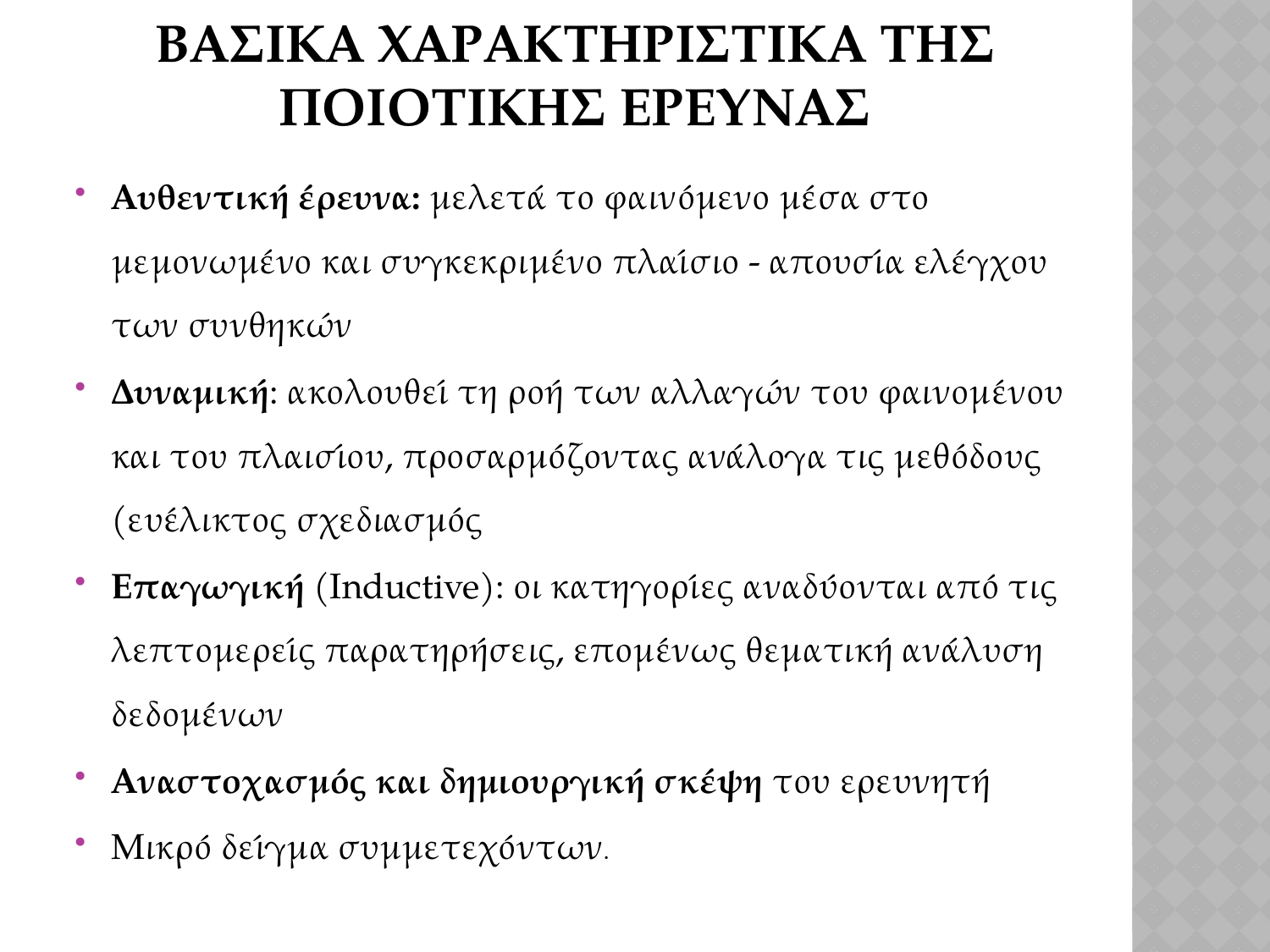

# Βασικα χαρακτηριστικα τησ Ποιοτικησ ερευνασ
Αυθεντική έρευνα: μελετά το φαινόμενο μέσα στο μεμονωμένο και συγκεκριμένο πλαίσιο - απουσία ελέγχου των συνθηκών
Δυναμική: ακολουθεί τη ροή των αλλαγών του φαινομένου και του πλαισίου, προσαρμόζοντας ανάλογα τις μεθόδους (ευέλικτος σχεδιασμός
Επαγωγική (Inductive): οι κατηγορίες αναδύονται από τις λεπτομερείς παρατηρήσεις, επομένως θεματική ανάλυση δεδομένων
Αναστοχασμός και δημιουργική σκέψη του ερευνητή
Μικρό δείγμα συμμετεχόντων.